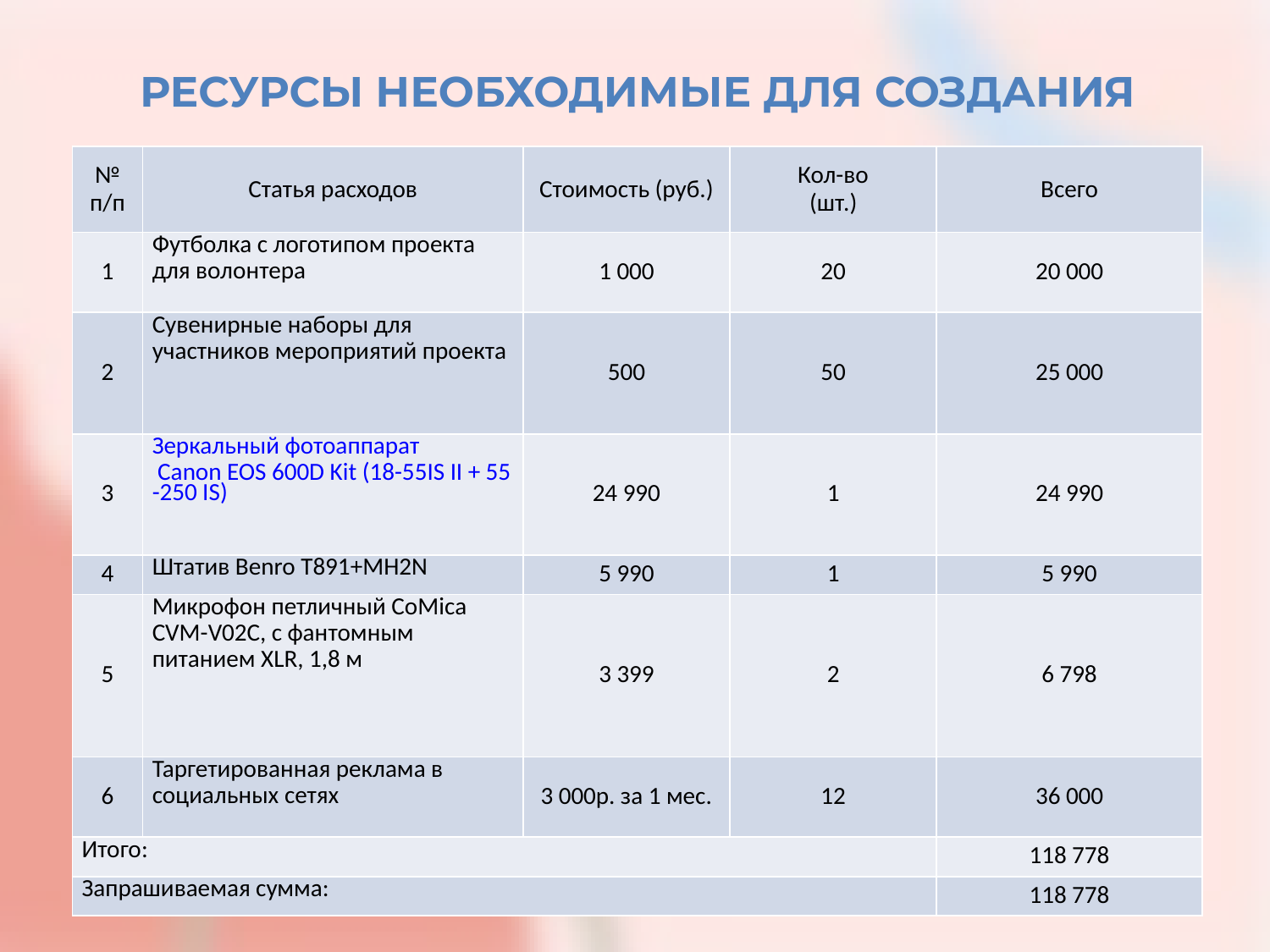

Ресурсы необходимые для создания
| № п/п | Статья расходов | Стоимость (руб.) | Кол-во (шт.) | Всего |
| --- | --- | --- | --- | --- |
| 1 | Футболка с логотипом проекта для волонтера | 1 000 | 20 | 20 000 |
| 2 | Сувенирные наборы для участников мероприятий проекта | 500 | 50 | 25 000 |
| 3 | Зеркальный фотоаппарат Canon EOS 600D Kit (18-55IS II + 55-250 IS) | 24 990 | 1 | 24 990 |
| 4 | Штатив Benro T891+MH2N | 5 990 | 1 | 5 990 |
| 5 | Микрофон петличный CoMica CVM-V02C, с фантомным питанием XLR, 1,8 м | 3 399 | 2 | 6 798 |
| 6 | Таргетированная реклама в социальных сетях | 3 000р. за 1 мес. | 12 | 36 000 |
| Итого: |  |  |  | 118 778 |
| Запрашиваемая сумма: |  |  |  | 118 778 |
#